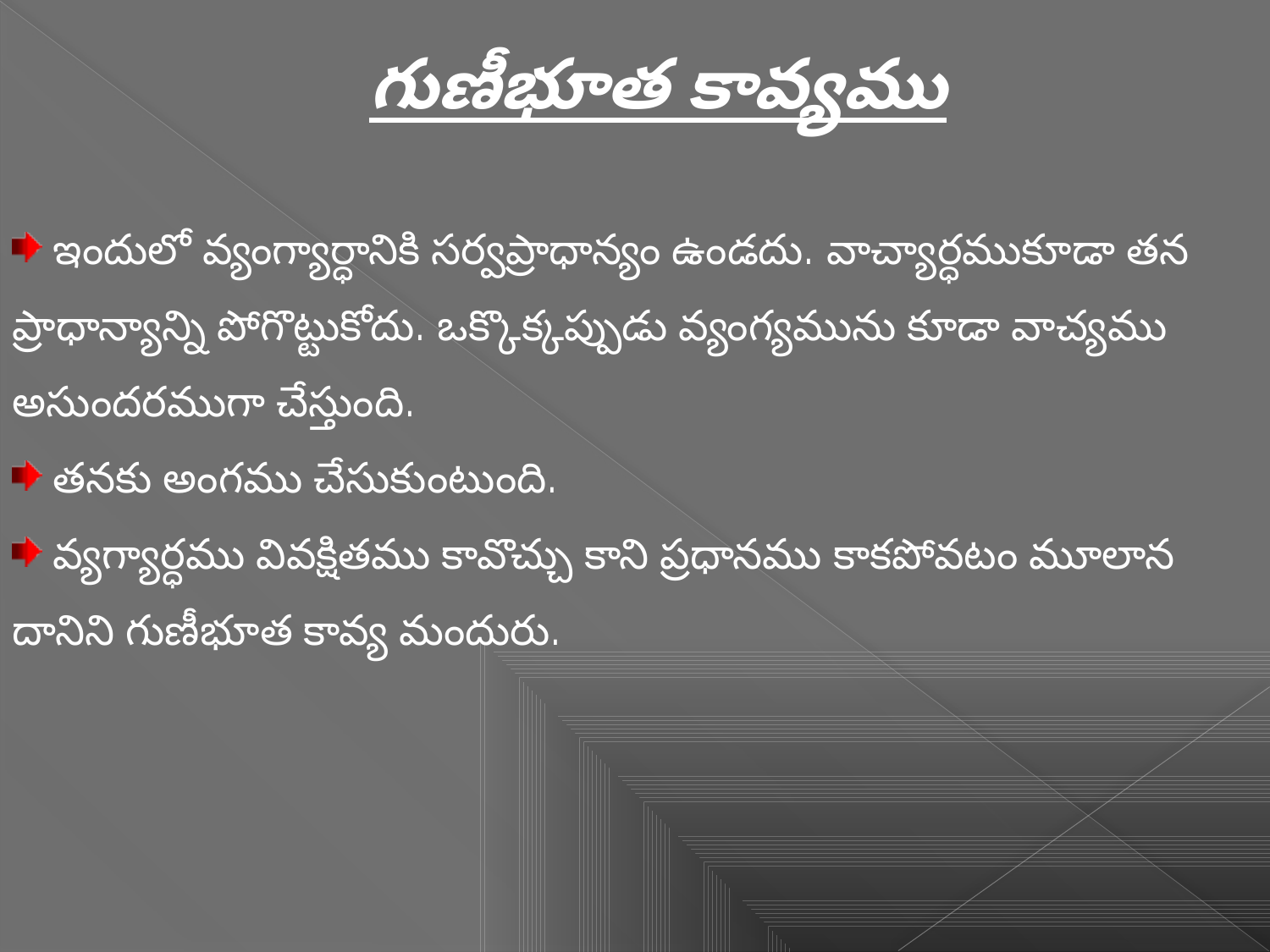

గుణీభూత కావ్యము
 ఇందులో వ్యంగ్యార్ధానికి సర్వప్రాధాన్యం ఉండదు. వాచ్యార్ధముకూడా తన ప్రాధాన్యాన్ని పోగొట్టుకోదు. ఒక్కొక్కప్పుడు వ్యంగ్యమును కూడా వాచ్యము అసుందరముగా చేస్తుంది.
 తనకు అంగము చేసుకుంటుంది.
 వ్యగ్యార్ధము వివక్షితము కావొచ్చు కాని ప్రధానము కాకపోవటం మూలాన దానిని గుణీభూత కావ్య మందురు.